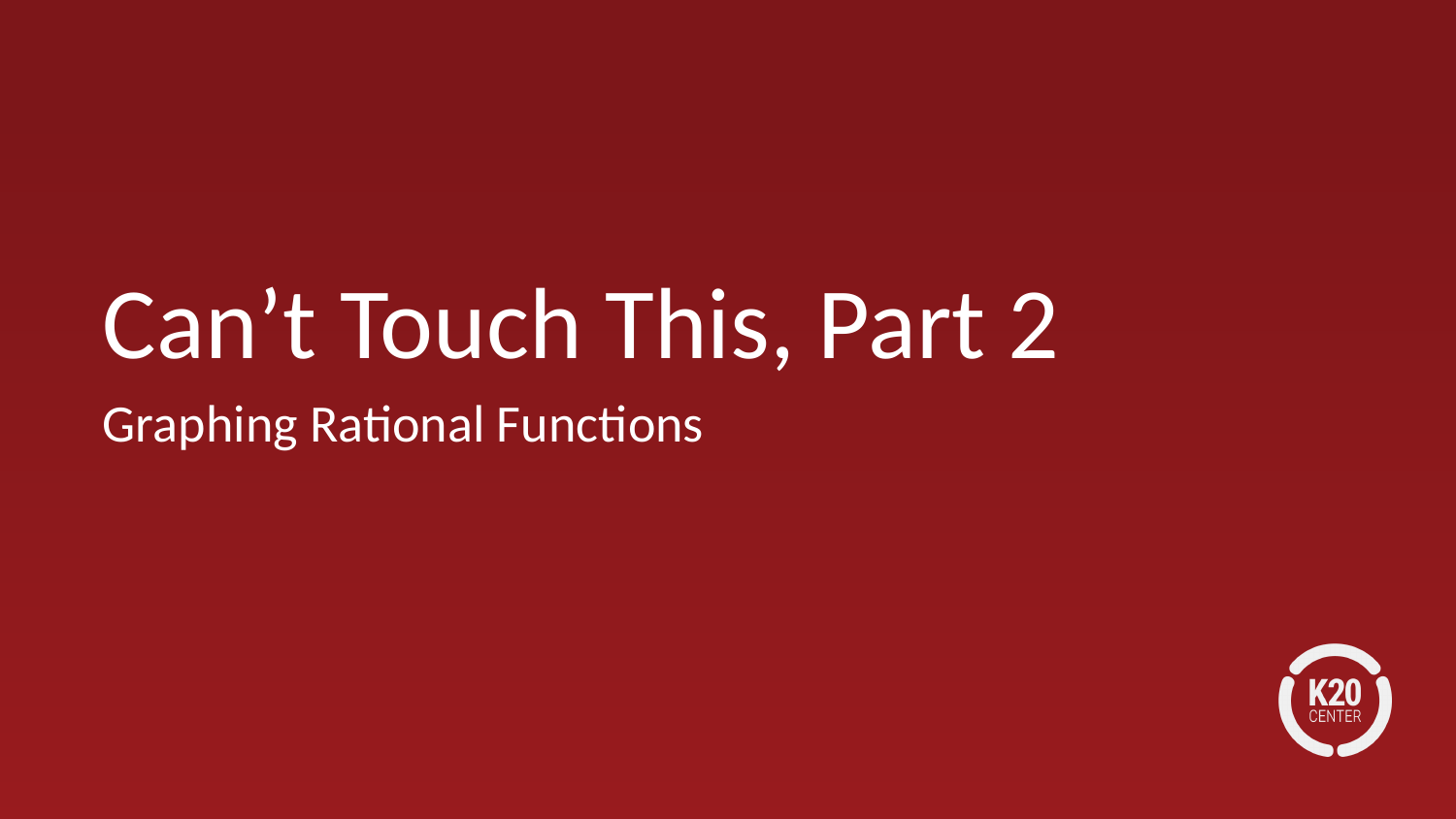

# Can’t Touch This, Part 2
Graphing Rational Functions